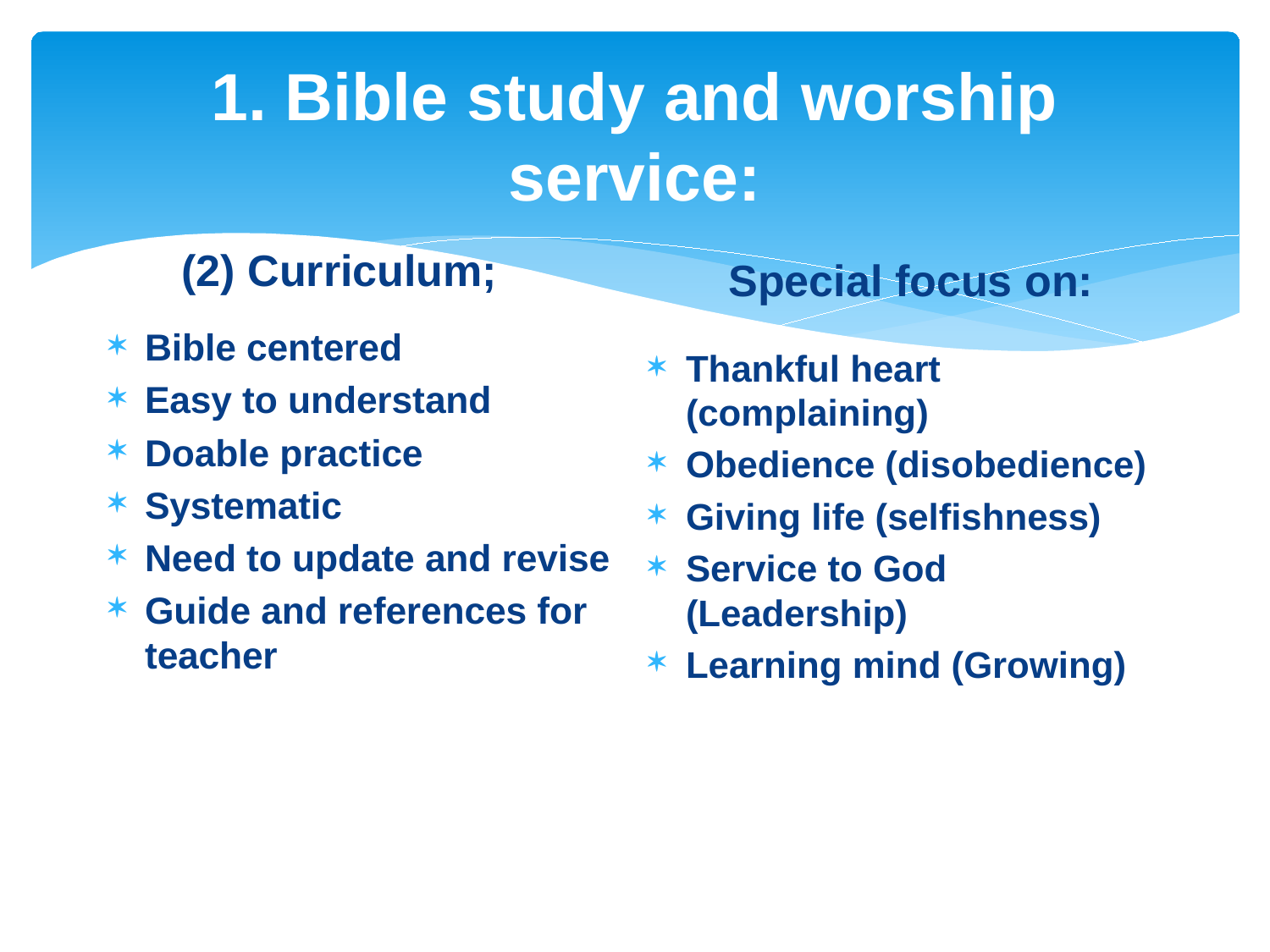

# 1. Bible study and worship service:
(2) Curriculum;

Special focus on:

Bible centered
Easy to understand
Doable practice
Systematic
Need to update and revise
Guide and references for teacher

Thankful heart (complaining)
Obedience (disobedience)
Giving life (selfishness)
Service to God (Leadership)
Learning mind (Growing)